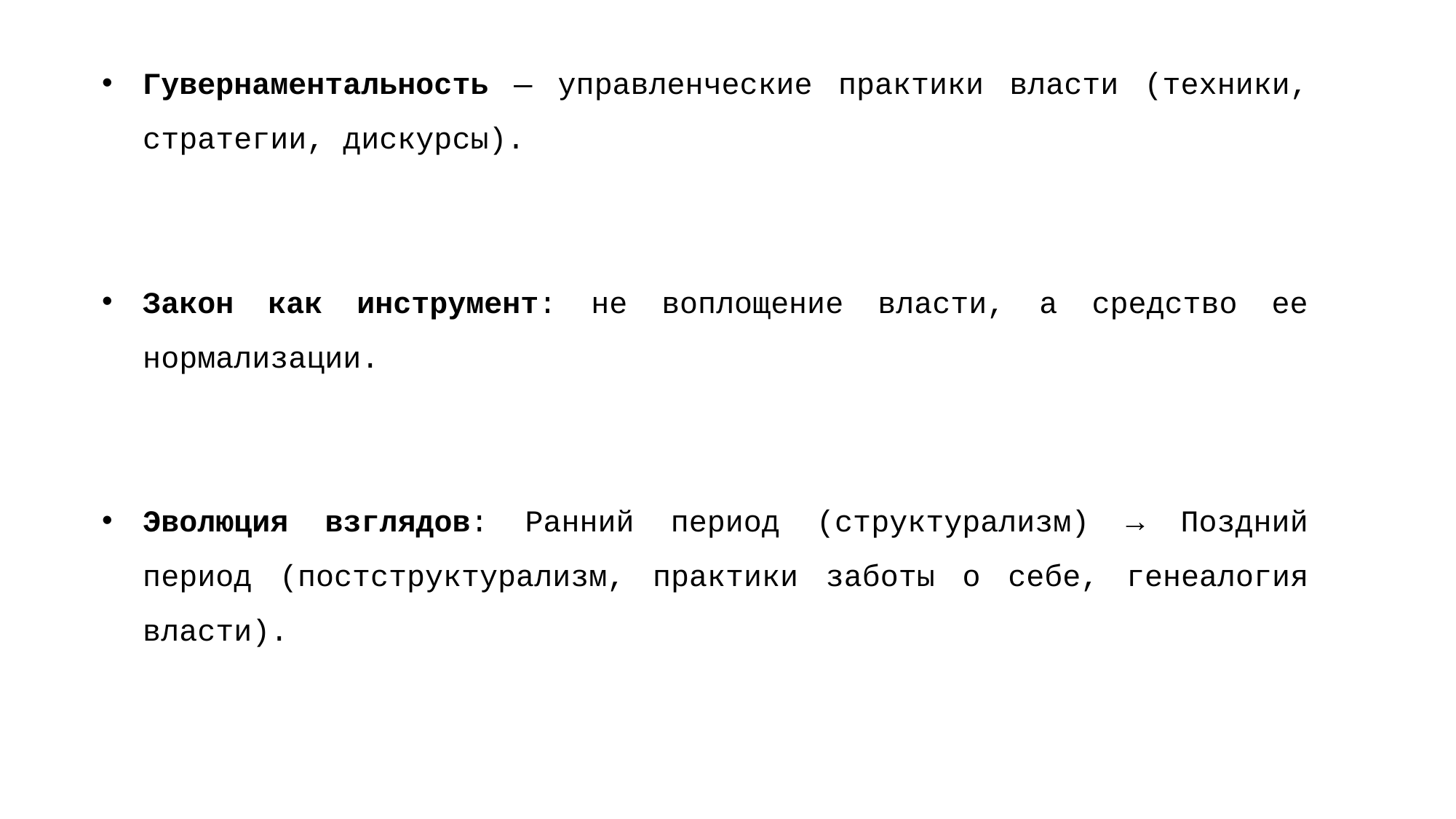

Гувернаментальность — управленческие практики власти (техники, стратегии, дискурсы).

Закон как инструмент: не воплощение власти, а средство ее нормализации.

Эволюция взглядов: Ранний период (структурализм) → Поздний период (постструктурализм, практики заботы о себе, генеалогия власти).